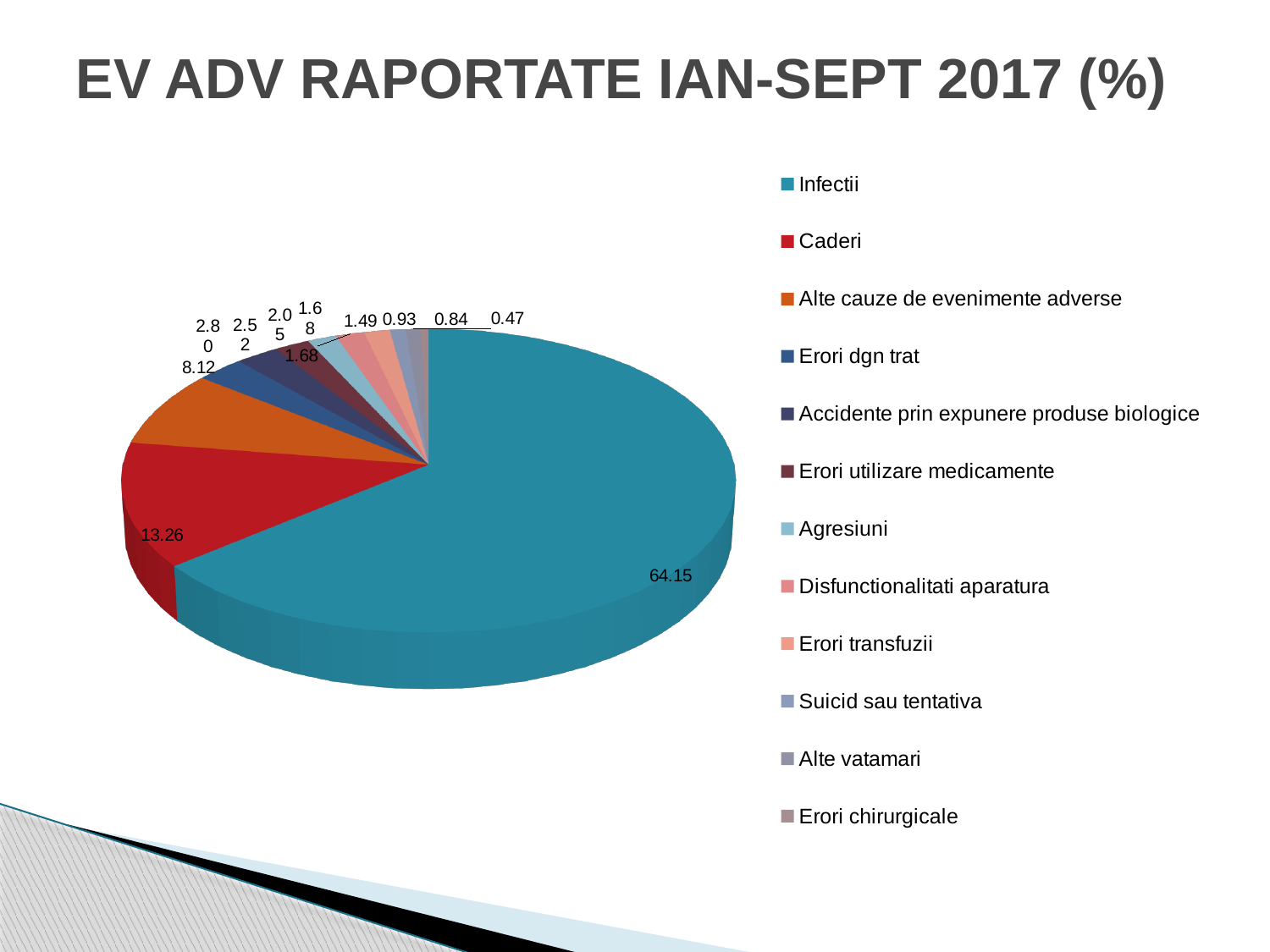

# EV ADV RAPORTATE IAN-SEPT 2017 (%)

[unsupported chart]